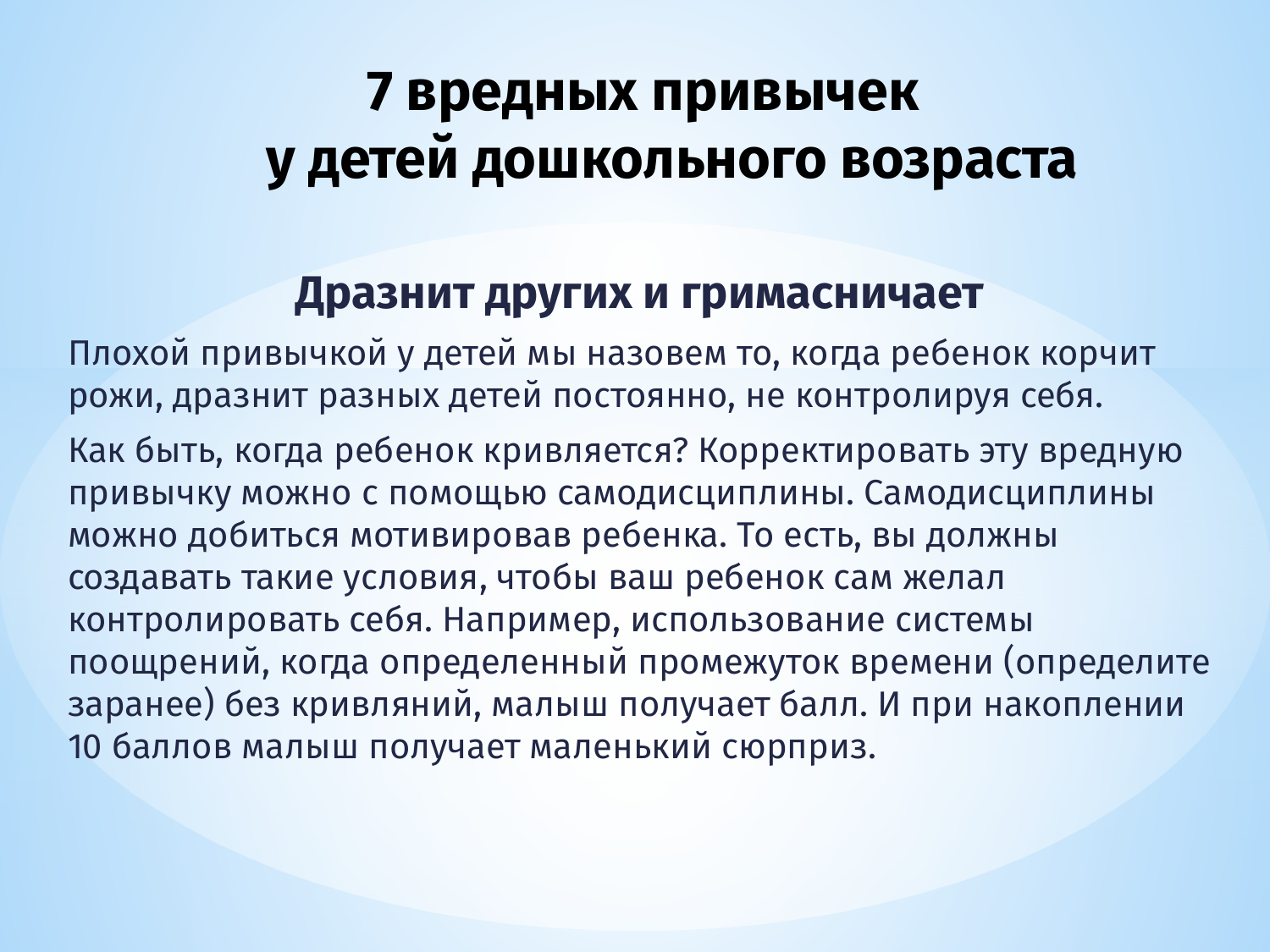

# 7 вредных привычек у детей дошкольного возраста
Дразнит других и гримасничает
Плохой привычкой у детей мы назовем то, когда ребенок корчит рожи, дразнит разных детей постоянно, не контролируя себя.
Как быть, когда ребенок кривляется? Корректировать эту вредную привычку можно с помощью самодисциплины. Самодисциплины можно добиться мотивировав ребенка. То есть, вы должны создавать такие условия, чтобы ваш ребенок сам желал контролировать себя. Например, использование системы поощрений, когда определенный промежуток времени (определите заранее) без кривляний, малыш получает балл. И при накоплении 10 баллов малыш получает маленький сюрприз.